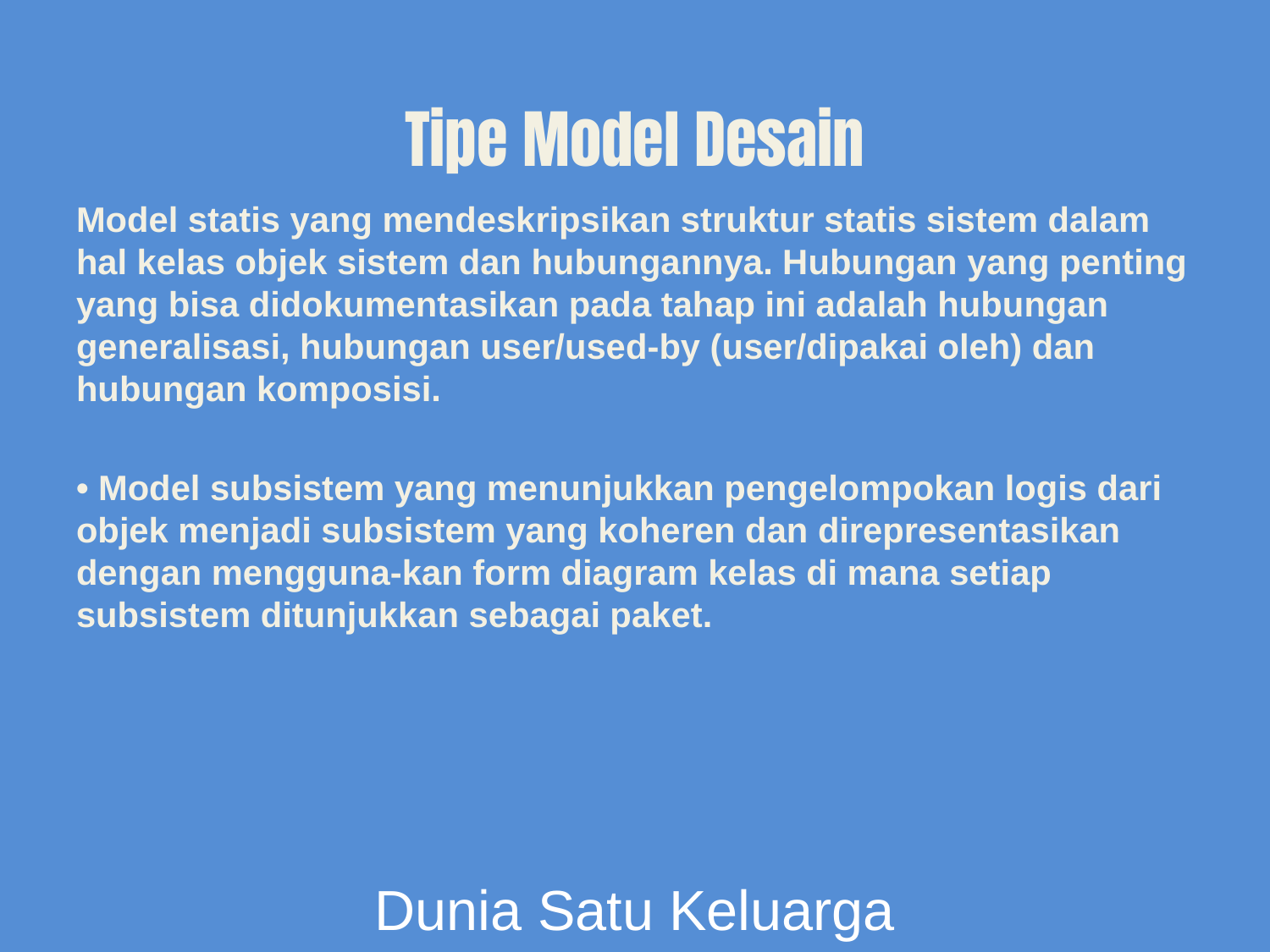

Tipe Model Desain
Model statis yang mendeskripsikan struktur statis sistem dalam hal kelas objek sistem dan hubungannya. Hubungan yang penting yang bisa didokumentasikan pada tahap ini adalah hubungan generalisasi, hubungan user/used-by (user/dipakai oleh) dan hubungan komposisi.

• Model subsistem yang menunjukkan pengelompokan logis dari objek menjadi subsistem yang koheren dan direpresentasikan dengan mengguna-kan form diagram kelas di mana setiap subsistem ditunjukkan sebagai paket.
Dunia Satu Keluarga